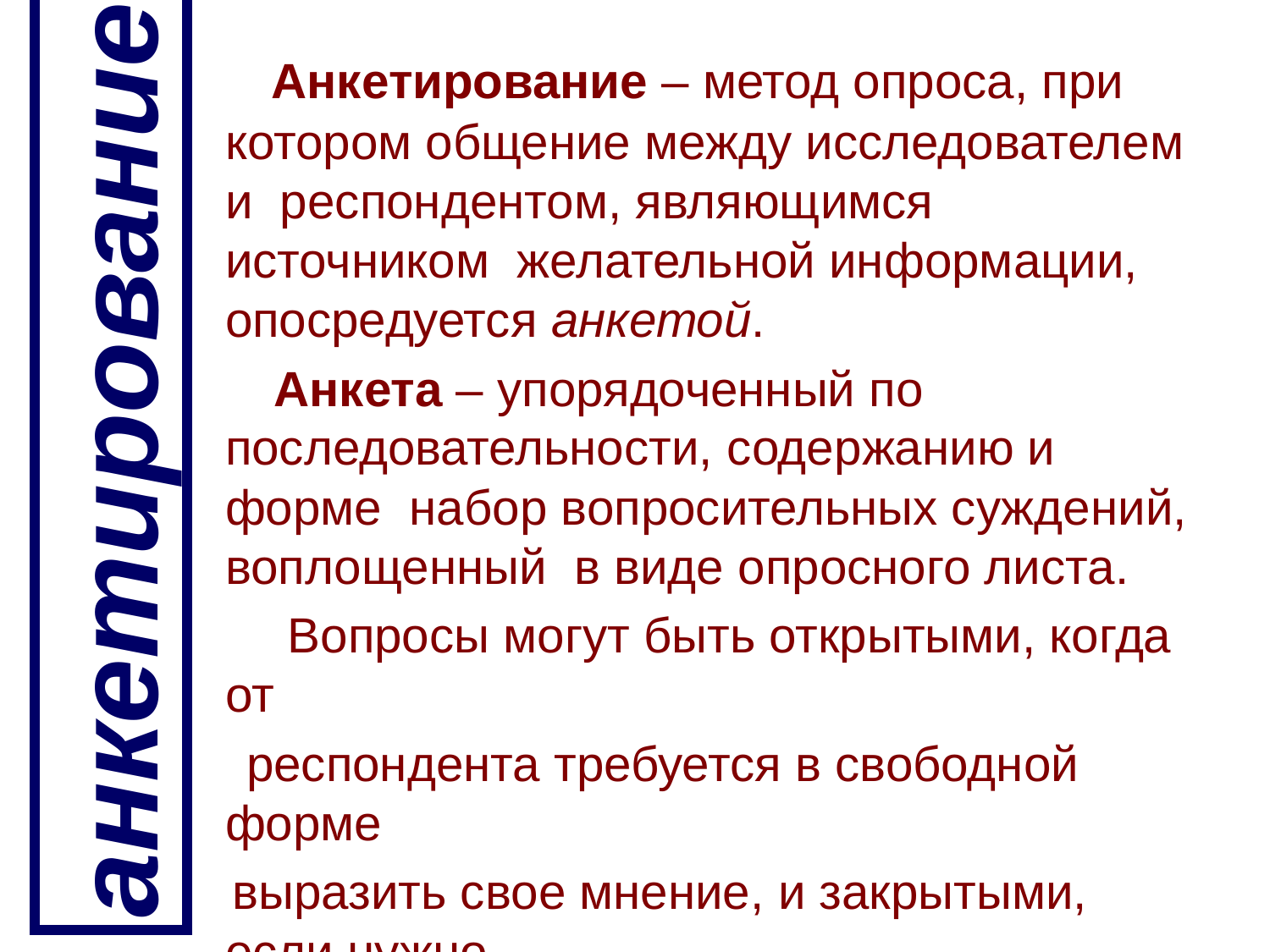

Анкетирование – метод опроса, при котором общение между исследователем и  респондентом, являющимся источником  желательной информации, опосредуется анкетой.
       Анкета – упорядоченный по  последовательности, содержанию и форме  набор вопросительных суждений, воплощенный  в виде опросного листа.
        Вопросы могут быть открытыми, когда от
     респондента требуется в свободной форме
    выразить свое мнение, и закрытыми, если нужно
    выбрать один из предложенных альтернативных
    ответов.
анкетирование